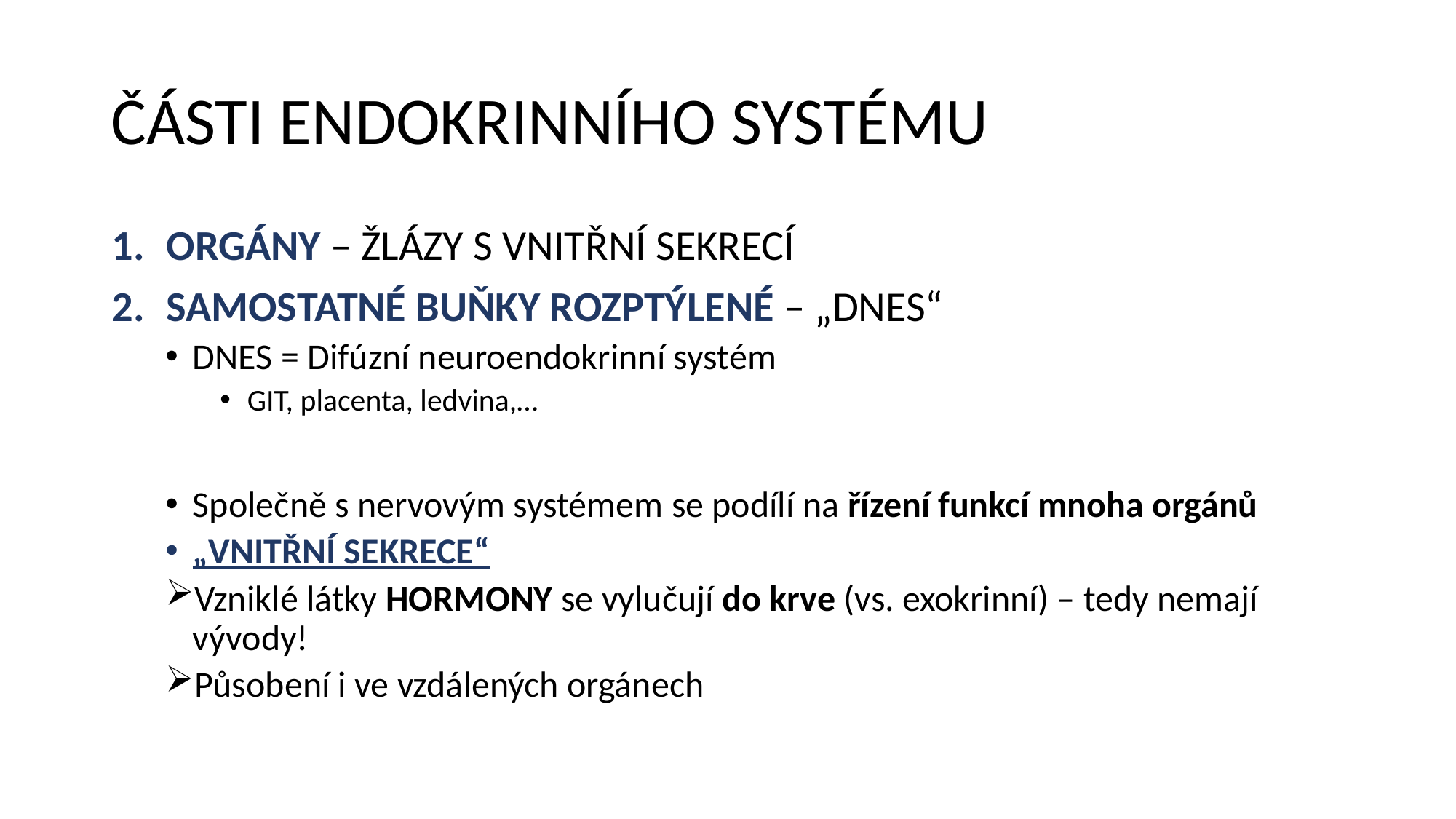

# ČÁSTI ENDOKRINNÍHO SYSTÉMU
ORGÁNY – ŽLÁZY S VNITŘNÍ SEKRECÍ
SAMOSTATNÉ BUŇKY ROZPTÝLENÉ – „DNES“
DNES = Difúzní neuroendokrinní systém
GIT, placenta, ledvina,…

Společně s nervovým systémem se podílí na řízení funkcí mnoha orgánů
„VNITŘNÍ SEKRECE“
Vzniklé látky HORMONY se vylučují do krve (vs. exokrinní) – tedy nemají vývody!
Působení i ve vzdálených orgánech